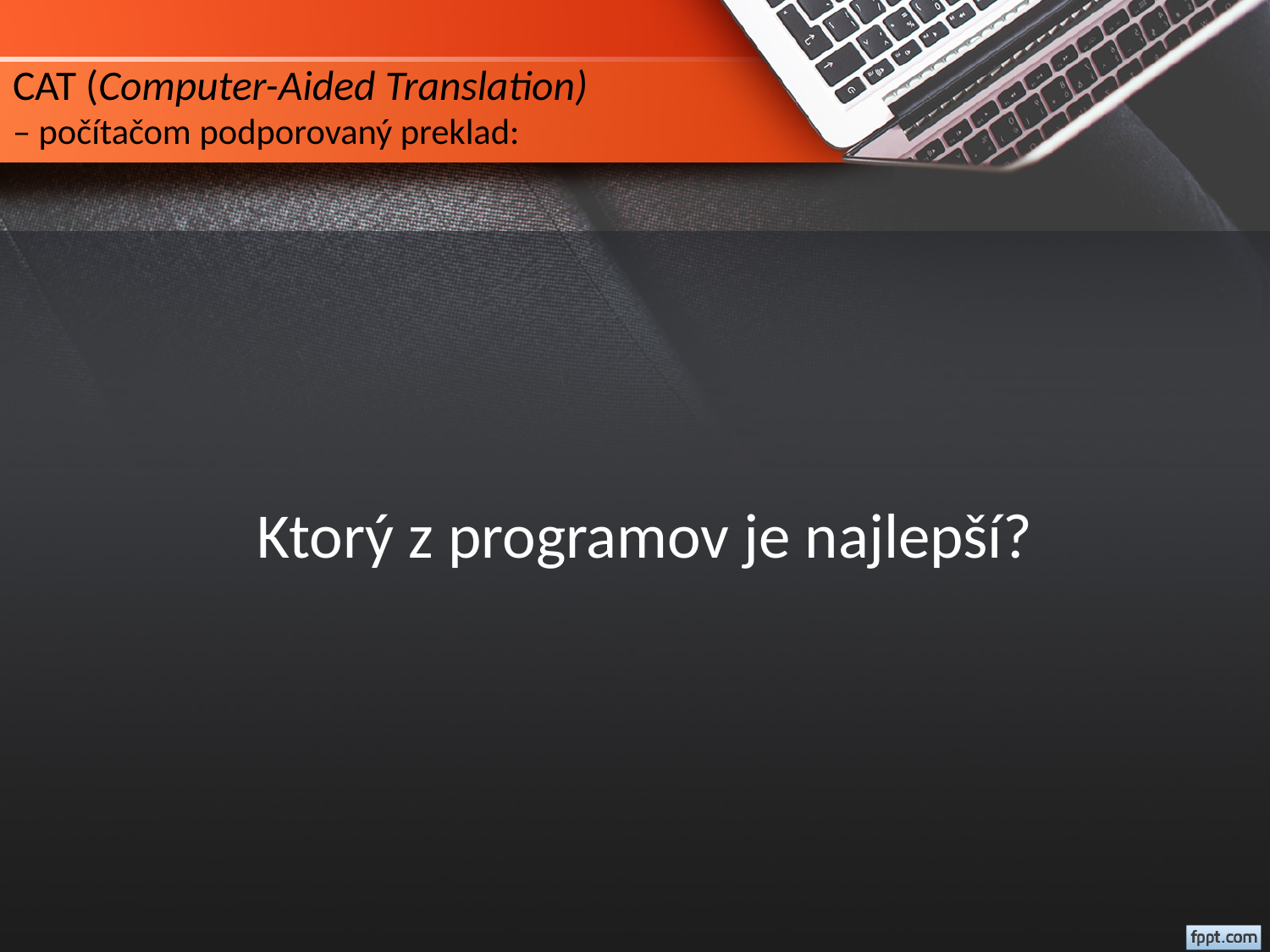

# CAT (Computer-Aided Translation) – počítačom podporovaný preklad:

Ktorý z programov je najlepší?